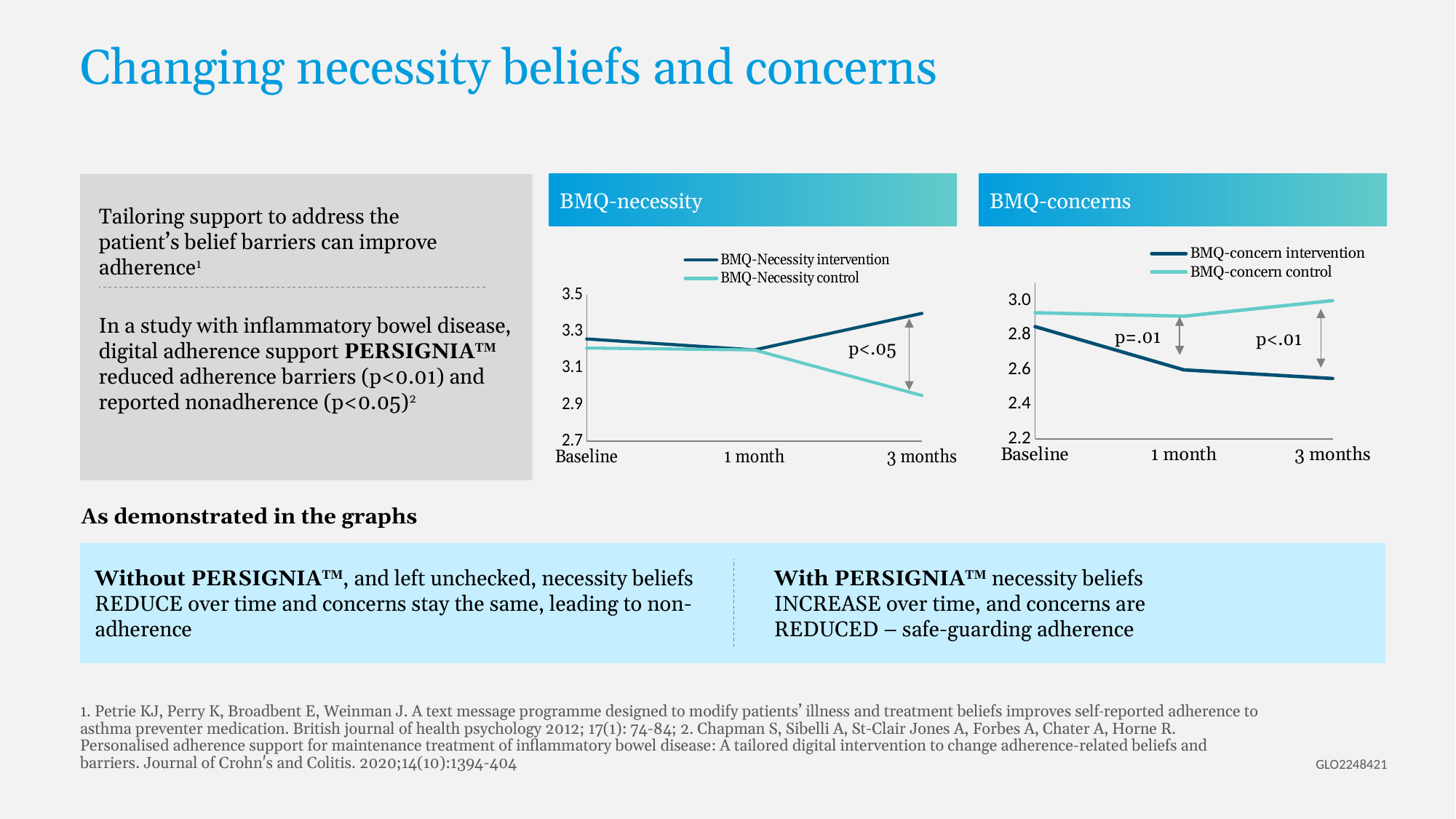

# Changing necessity beliefs and concerns

BMQ-necessity
BMQ-concerns
Tailoring support to address the patient’s belief barriers can improve adherence1
In a study with inflammatory bowel disease, digital adherence support PERSIGNIATM reduced adherence barriers (p<0.01) and reported nonadherence (p<0.05)2

### Chart

| Category | BMQ-Necessity intervention | BMQ-Necessity control |
|---|---|---|
| Baseline | 3.26 | 3.21 |
| 1 month | 3.2 | 3.2 |
| 3 months | 3.4 | 2.95 |

### Chart

| Category | BMQ-concern intervention | BMQ-concern control |
|---|---|---|
| Baseline | 2.85 | 2.93 |
| 1 month | 2.6 | 2.91 |
| 3 months | 2.55 | 3.0 |
p<.05
p=.01
p<.01
As demonstrated in the graphs

Without PERSIGNIATM, and left unchecked, necessity beliefs REDUCE over time and concerns stay the same, leading to non-adherence
With PERSIGNIATM necessity beliefs
INCREASE over time, and concerns are
REDUCED – safe-guarding adherence
1. Petrie KJ, Perry K, Broadbent E, Weinman J. A text message programme designed to modify patients’ illness and treatment beliefs improves self‐reported adherence to asthma preventer medication. British journal of health psychology 2012; 17(1): 74-84; 2. Chapman S, Sibelli A, St-Clair Jones A, Forbes A, Chater A, Horne R. Personalised adherence support for maintenance treatment of inflammatory bowel disease: A tailored digital intervention to change adherence-related beliefs and barriers. Journal of Crohn's and Colitis. 2020;14(10):1394-404
GLO2248421